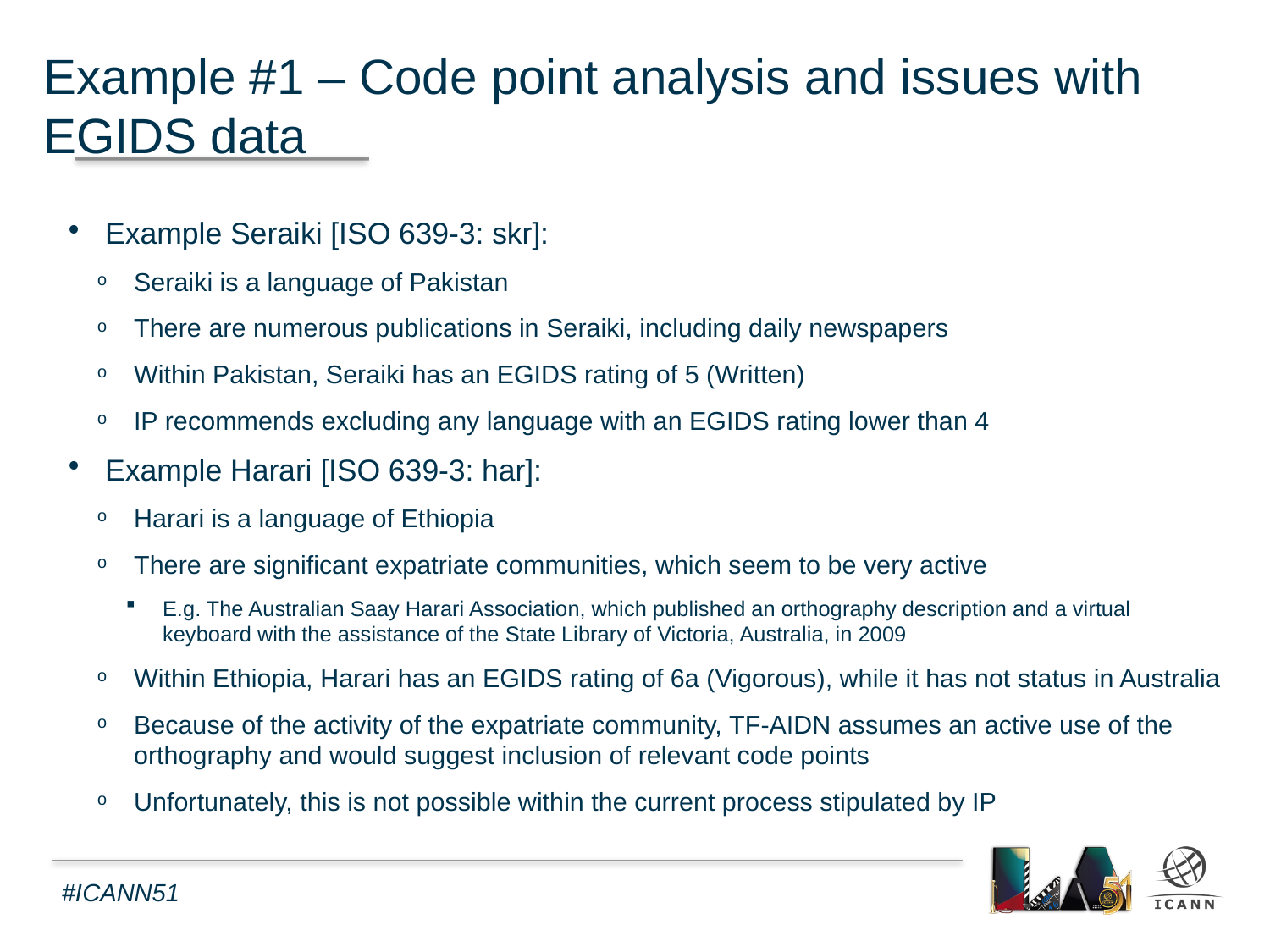

Example #1 – Code point analysis and issues with EGIDS data
Example Seraiki [ISO 639-3: skr]:
Seraiki is a language of Pakistan
There are numerous publications in Seraiki, including daily newspapers
Within Pakistan, Seraiki has an EGIDS rating of 5 (Written)
IP recommends excluding any language with an EGIDS rating lower than 4
Example Harari [ISO 639-3: har]:
Harari is a language of Ethiopia
There are significant expatriate communities, which seem to be very active
E.g. The Australian Saay Harari Association, which published an orthography description and a virtual keyboard with the assistance of the State Library of Victoria, Australia, in 2009
Within Ethiopia, Harari has an EGIDS rating of 6a (Vigorous), while it has not status in Australia
Because of the activity of the expatriate community, TF-AIDN assumes an active use of the orthography and would suggest inclusion of relevant code points
Unfortunately, this is not possible within the current process stipulated by IP